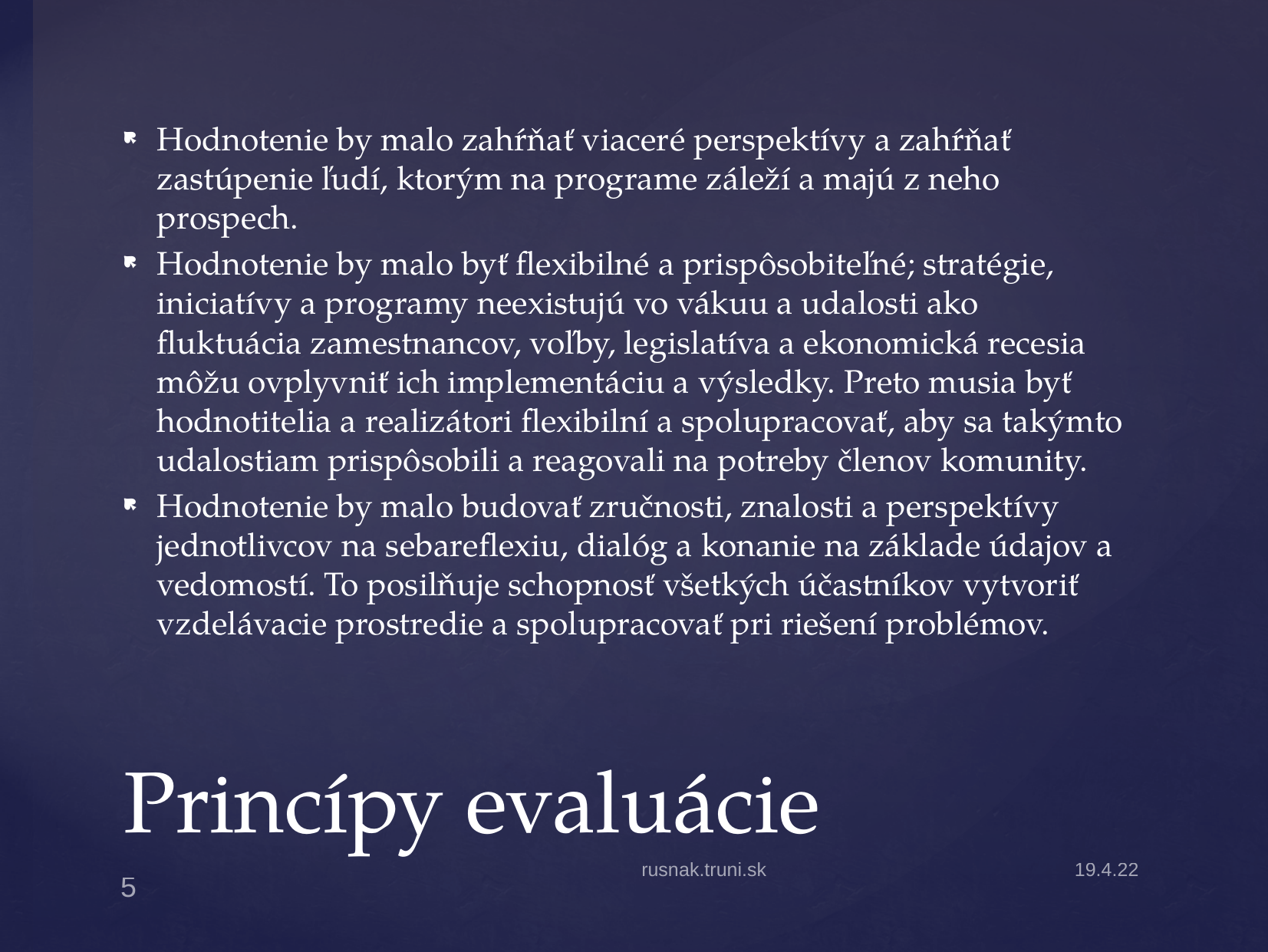

Hodnotenie by malo zahŕňať viaceré perspektívy a zahŕňať zastúpenie ľudí, ktorým na programe záleží a majú z neho prospech.
Hodnotenie by malo byť flexibilné a prispôsobiteľné; stratégie, iniciatívy a programy neexistujú vo vákuu a udalosti ako fluktuácia zamestnancov, voľby, legislatíva a ekonomická recesia môžu ovplyvniť ich implementáciu a výsledky. Preto musia byť hodnotitelia a realizátori flexibilní a spolupracovať, aby sa takýmto udalostiam prispôsobili a reagovali na potreby členov komunity.
Hodnotenie by malo budovať zručnosti, znalosti a perspektívy jednotlivcov na sebareflexiu, dialóg a konanie na základe údajov a vedomostí. To posilňuje schopnosť všetkých účastníkov vytvoriť vzdelávacie prostredie a spolupracovať pri riešení problémov.
# Princípy evaluácie
rusnak.truni.sk
19.4.22
5